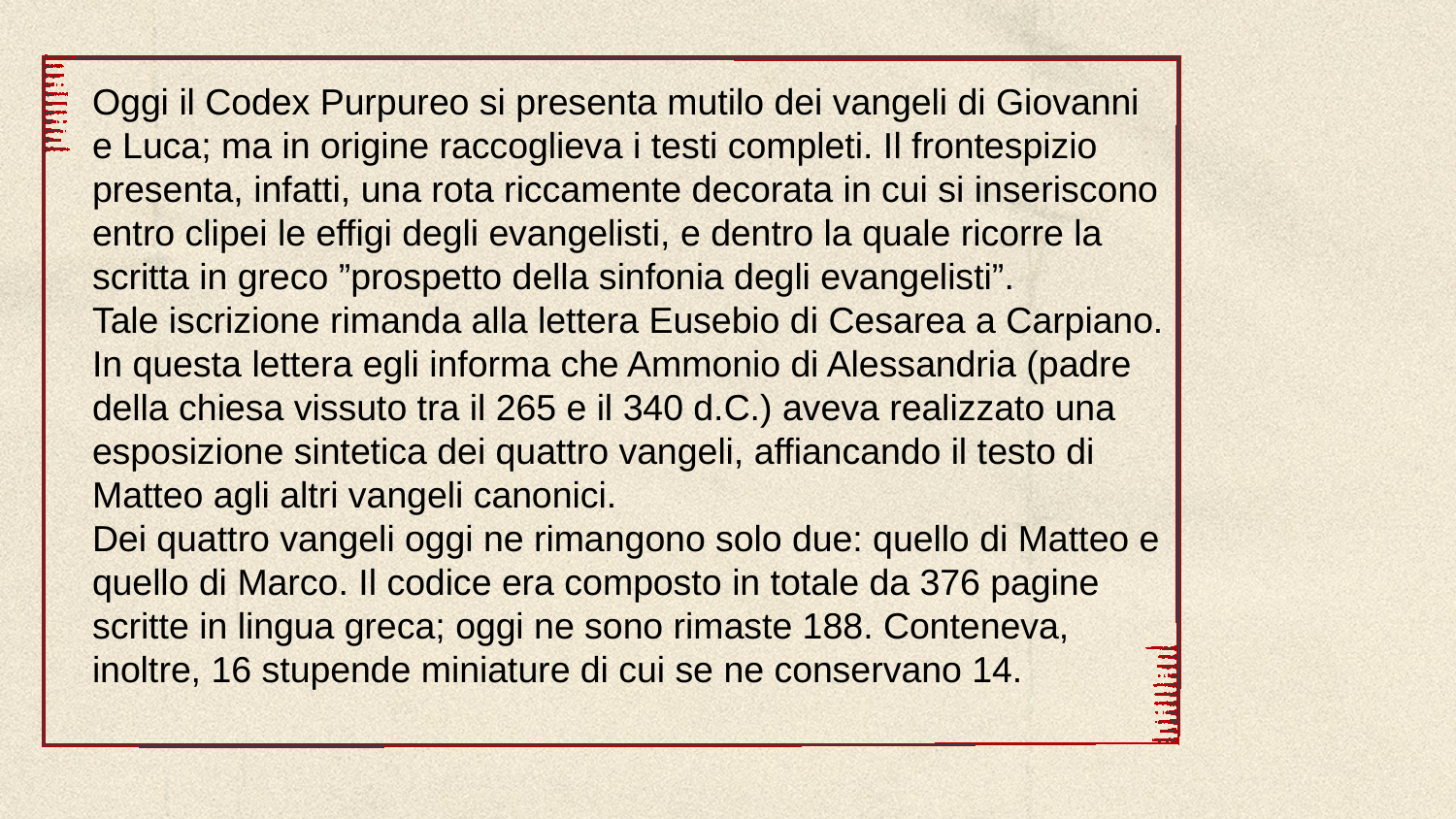

Oggi il Codex Purpureo si presenta mutilo dei vangeli di Giovanni e Luca; ma in origine raccoglieva i testi completi. Il frontespizio presenta, infatti, una rota riccamente decorata in cui si inseriscono entro clipei le effigi degli evangelisti, e dentro la quale ricorre la scritta in greco ”prospetto della sinfonia degli evangelisti”.
Tale iscrizione rimanda alla lettera Eusebio di Cesarea a Carpiano. In questa lettera egli informa che Ammonio di Alessandria (padre della chiesa vissuto tra il 265 e il 340 d.C.) aveva realizzato una esposizione sintetica dei quattro vangeli, affiancando il testo di Matteo agli altri vangeli canonici.
Dei quattro vangeli oggi ne rimangono solo due: quello di Matteo e quello di Marco. Il codice era composto in totale da 376 pagine scritte in lingua greca; oggi ne sono rimaste 188. Conteneva, inoltre, 16 stupende miniature di cui se ne conservano 14.